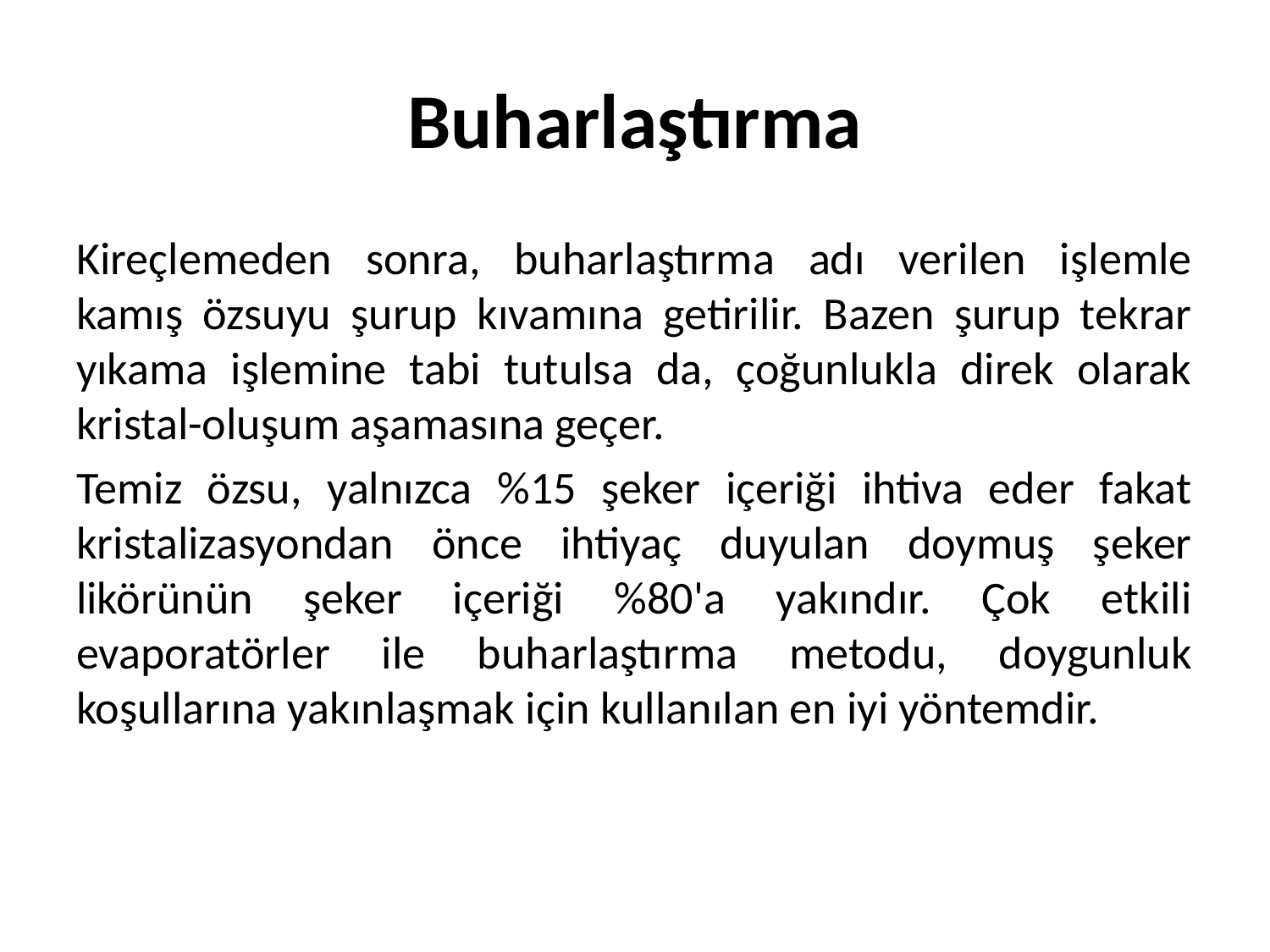

# Buharlaştırma
Kireçlemeden sonra, buharlaştırma adı verilen işlemle kamış özsuyu şurup kıvamına getirilir. Bazen şurup tekrar yıkama işlemine tabi tutulsa da, çoğunlukla direk olarak kristal-oluşum aşamasına geçer.
Temiz özsu, yalnızca %15 şeker içeriği ihtiva eder fakat kristalizasyondan önce ihtiyaç duyulan doymuş şeker likörünün şeker içeriği %80'a yakındır. Çok etkili evaporatörler ile buharlaştırma metodu, doygunluk koşullarına yakınlaşmak için kullanılan en iyi yöntemdir.